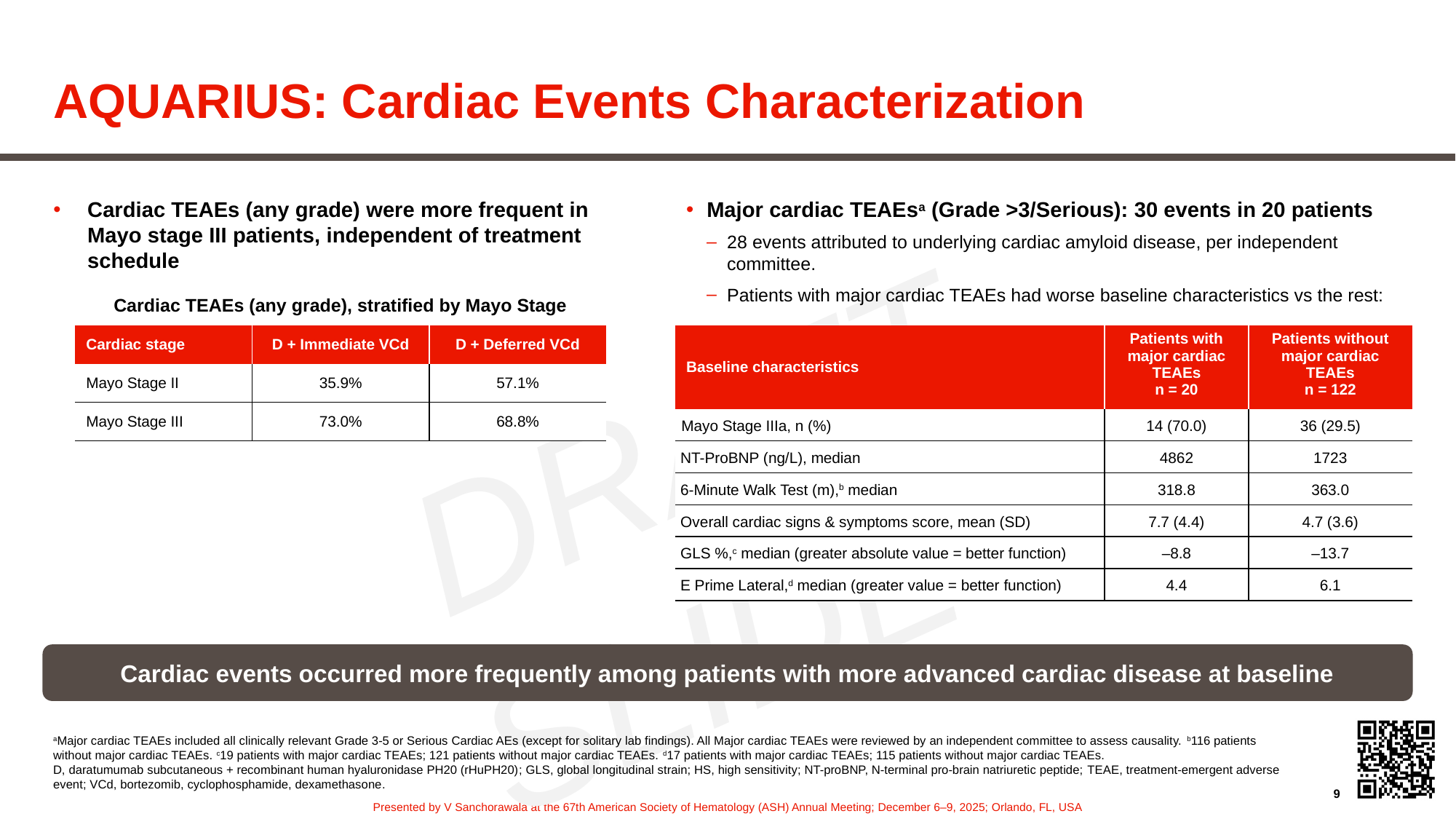

# AQUARIUS: Cardiac Events Characterization

Cardiac TEAEs (any grade) were more frequent in Mayo stage III patients, independent of treatment schedule
Major cardiac TEAEsa (Grade >3/Serious): 30 events in 20 patients
28 events attributed to underlying cardiac amyloid disease, per independent committee.
Patients with major cardiac TEAEs had worse baseline characteristics vs the rest:

Cardiac TEAEs (any grade), stratified by Mayo Stage
| Cardiac stage | D + Immediate VCd | D + Deferred VCd |
| --- | --- | --- |
| Mayo Stage II | 35.9% | 57.1% |
| Mayo Stage III | 73.0% | 68.8% |
| Baseline characteristics | Patients with major cardiac TEAEs n = 20 | Patients without major cardiac TEAEs n = 122 |
| --- | --- | --- |
| Mayo Stage IIIa, n (%) | 14 (70.0) | 36 (29.5) |
| NT-ProBNP (ng/L), median | 4862 | 1723 |
| 6-Minute Walk Test (m),b median | 318.8 | 363.0 |
| Overall cardiac signs & symptoms score, mean (SD) | 7.7 (4.4) | 4.7 (3.6) |
| GLS %,c median (greater absolute value = better function) | –8.8 | –13.7 |
| E Prime Lateral,d median (greater value = better function) | 4.4 | 6.1 |
Cardiac events occurred more frequently among patients with more advanced cardiac disease at baseline
aMajor cardiac TEAEs included all clinically relevant Grade 3-5 or Serious Cardiac AEs (except for solitary lab findings). All Major cardiac TEAEs were reviewed by an independent committee to assess causality. b116 patients without major cardiac TEAEs. c19 patients with major cardiac TEAEs; 121 patients without major cardiac TEAEs. d17 patients with major cardiac TEAEs; 115 patients without major cardiac TEAEs.
D, daratumumab subcutaneous + recombinant human hyaluronidase PH20 (rHuPH20); GLS, global longitudinal strain; HS, high sensitivity; NT-proBNP, N-terminal pro-brain natriuretic peptide; TEAE, treatment-emergent adverse event; VCd, bortezomib, cyclophosphamide, dexamethasone.
9